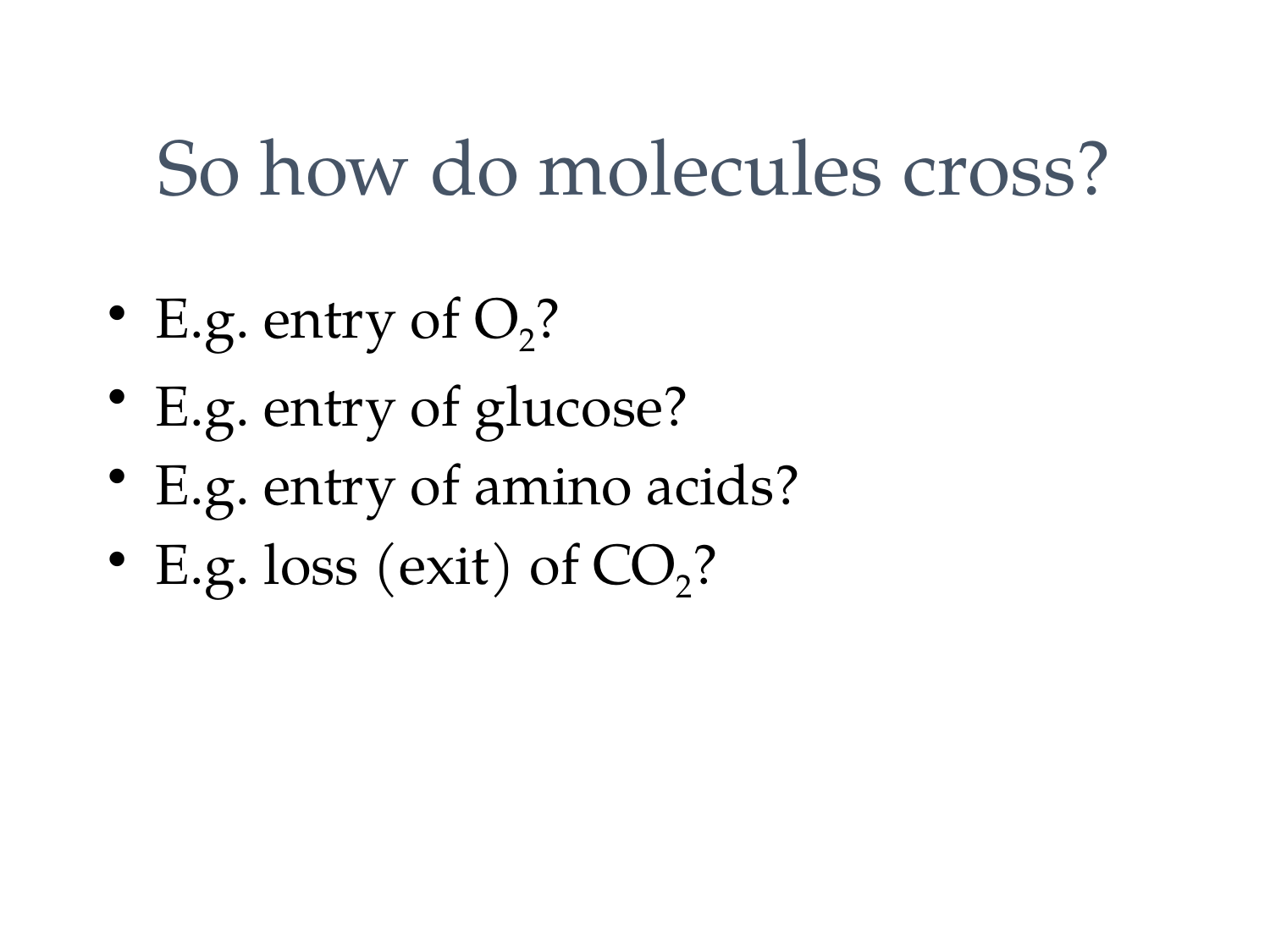

# So how do molecules cross?
E.g. entry of O2?
E.g. entry of glucose?
E.g. entry of amino acids?
E.g. loss (exit) of CO2?